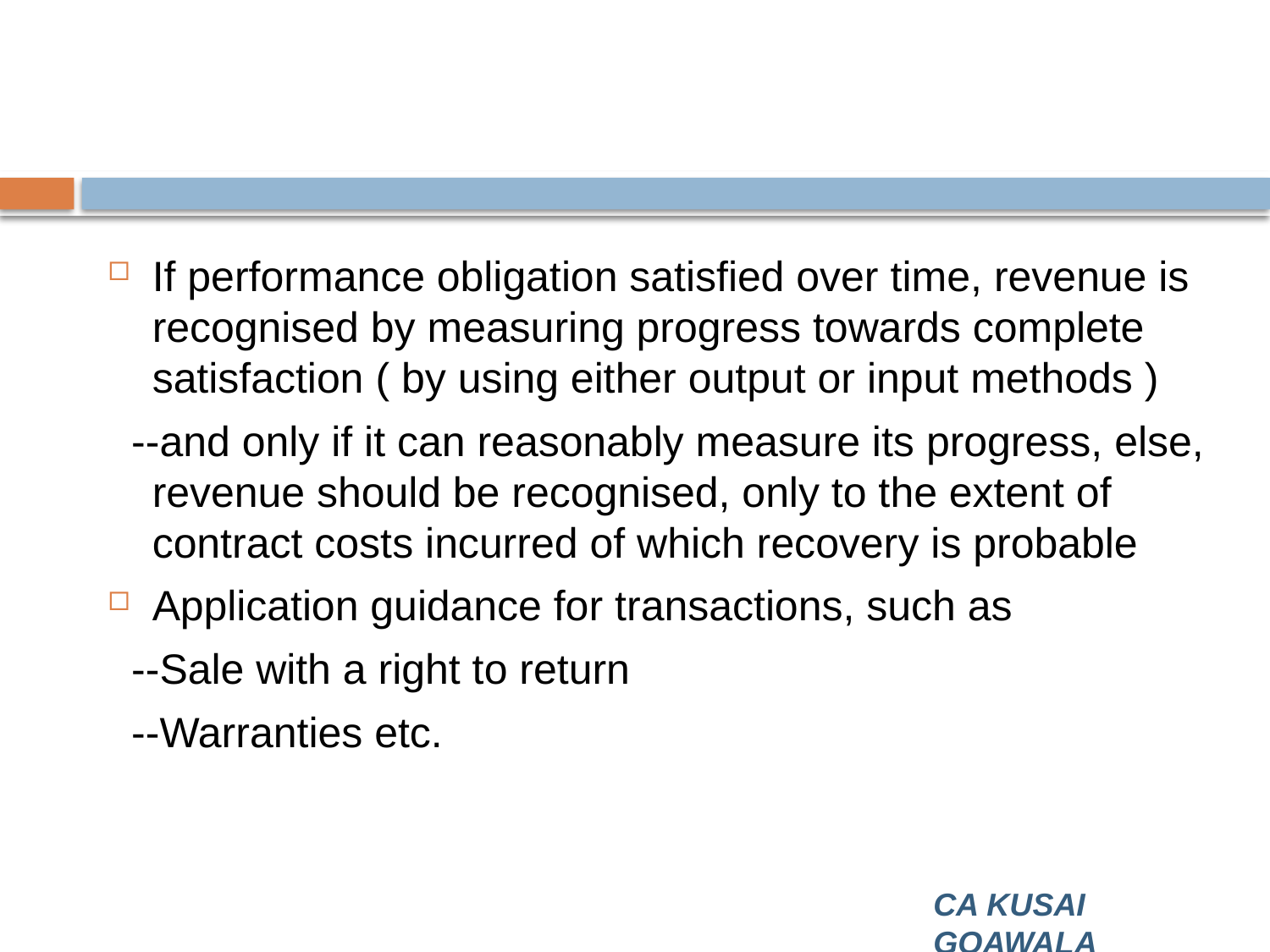

#
If performance obligation satisfied over time, revenue is recognised by measuring progress towards complete satisfaction ( by using either output or input methods )
  --and only if it can reasonably measure its progress, else, revenue should be recognised, only to the extent of contract costs incurred of which recovery is probable
Application guidance for transactions, such as
  --Sale with a right to return
  --Warranties etc.
CA KUSAI GOAWALA